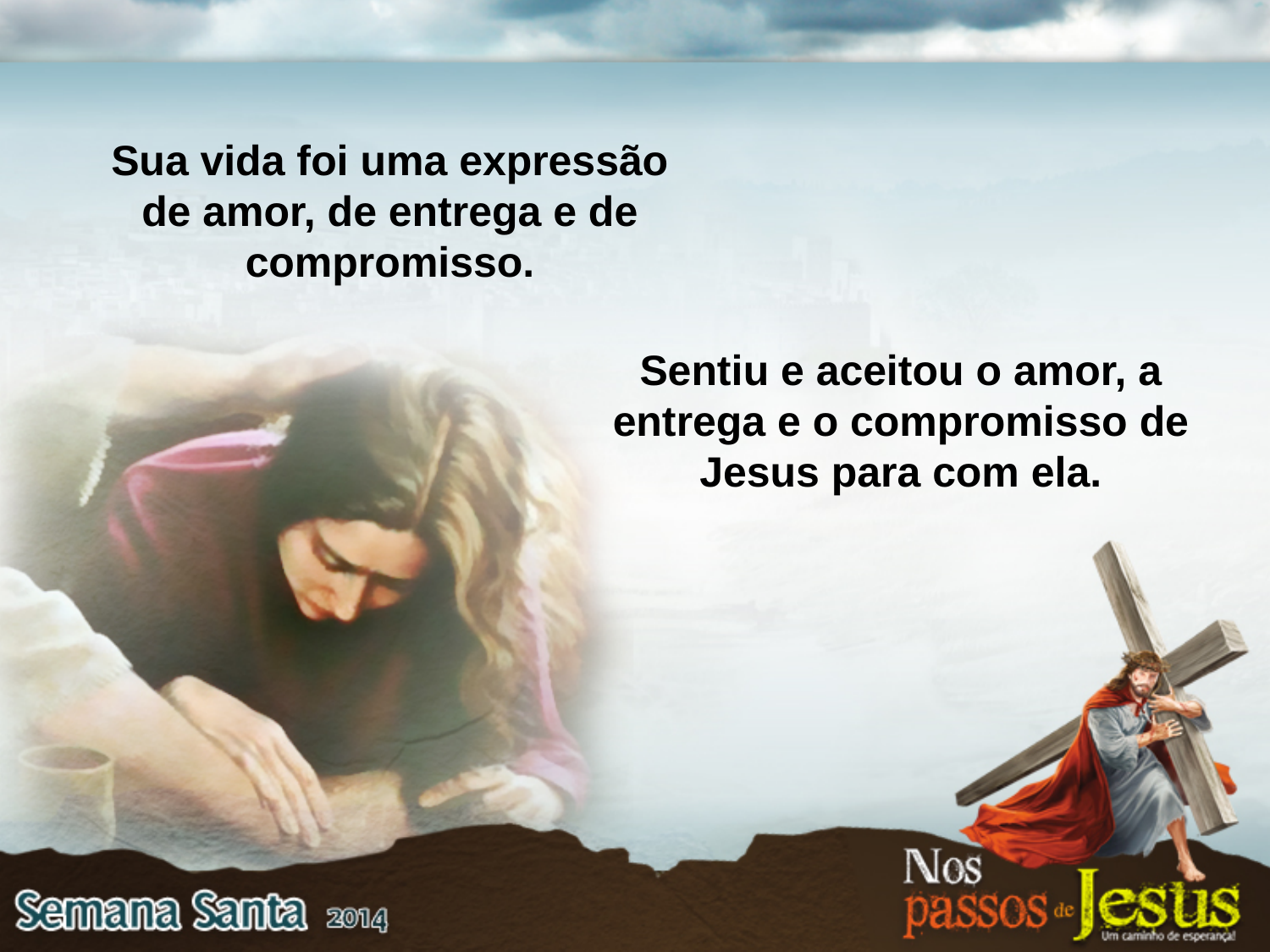

Sua vida foi uma expressão de amor, de entrega e de compromisso.
Sentiu e aceitou o amor, a entrega e o compromisso de Jesus para com ela.